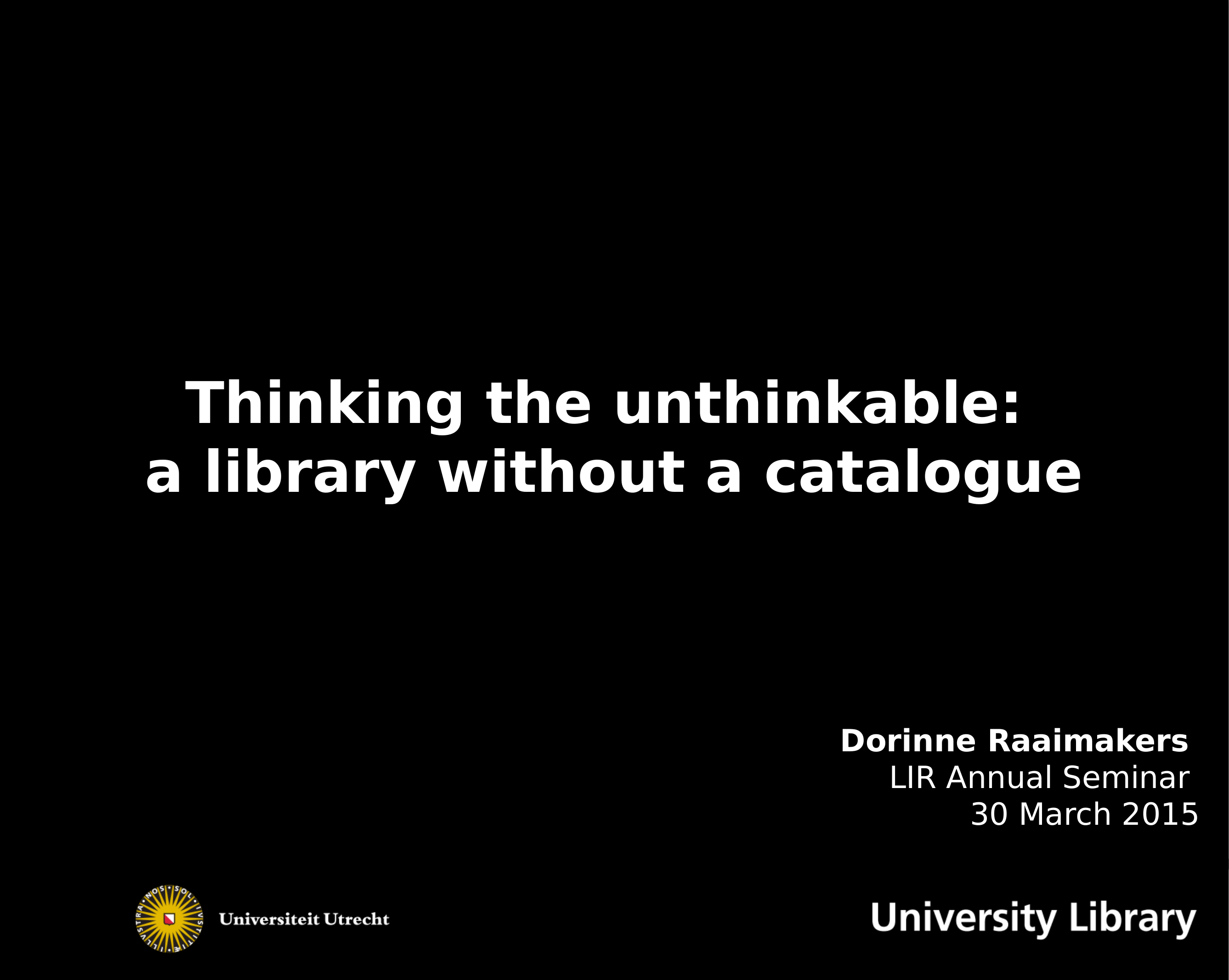

Thinking the unthinkable:
a library without a catalogue
Dorinne Raaimakers
LIR Annual Seminar
30 March 2015